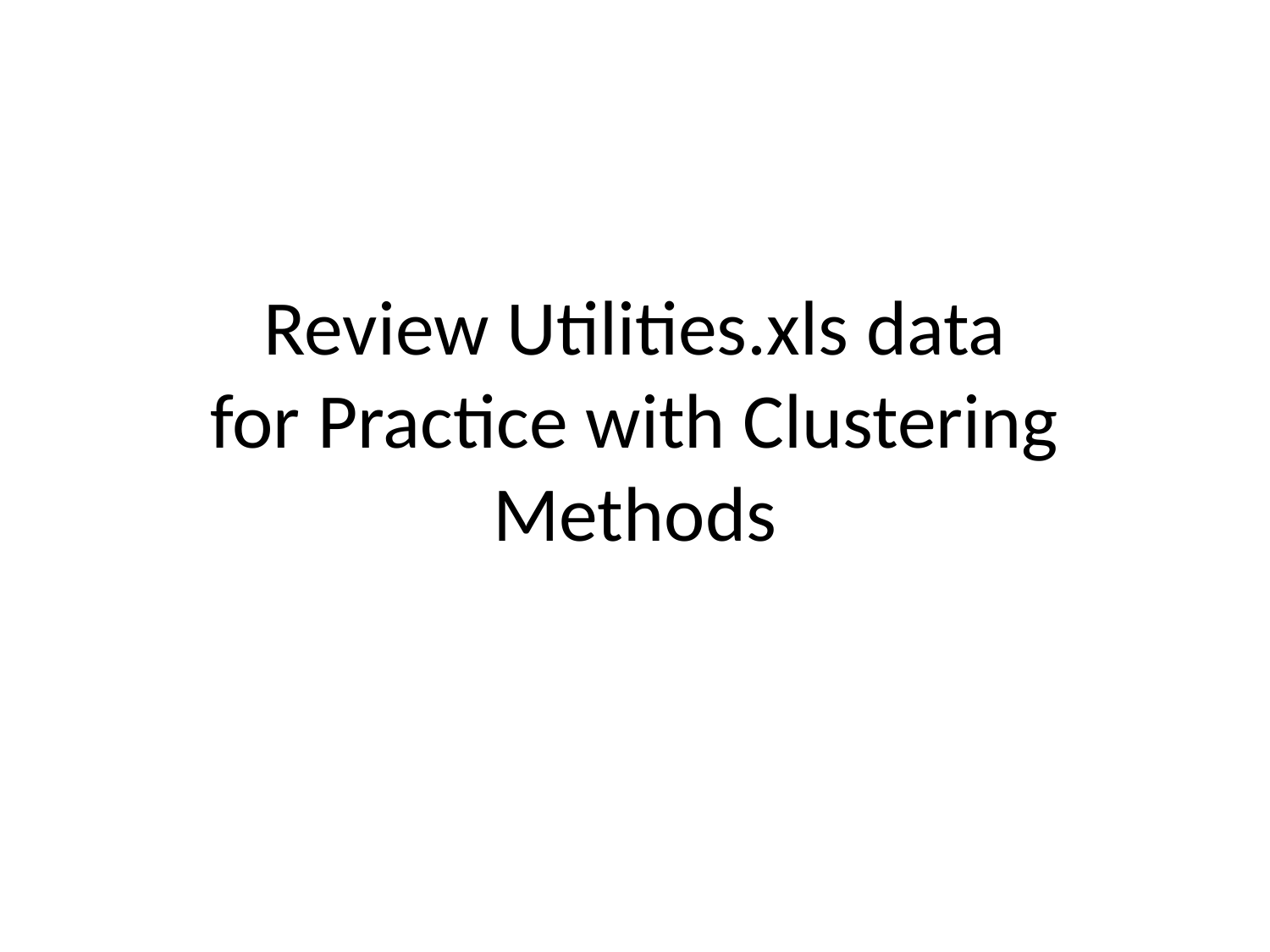

# Review Utilities.xls data for Practice with Clustering Methods